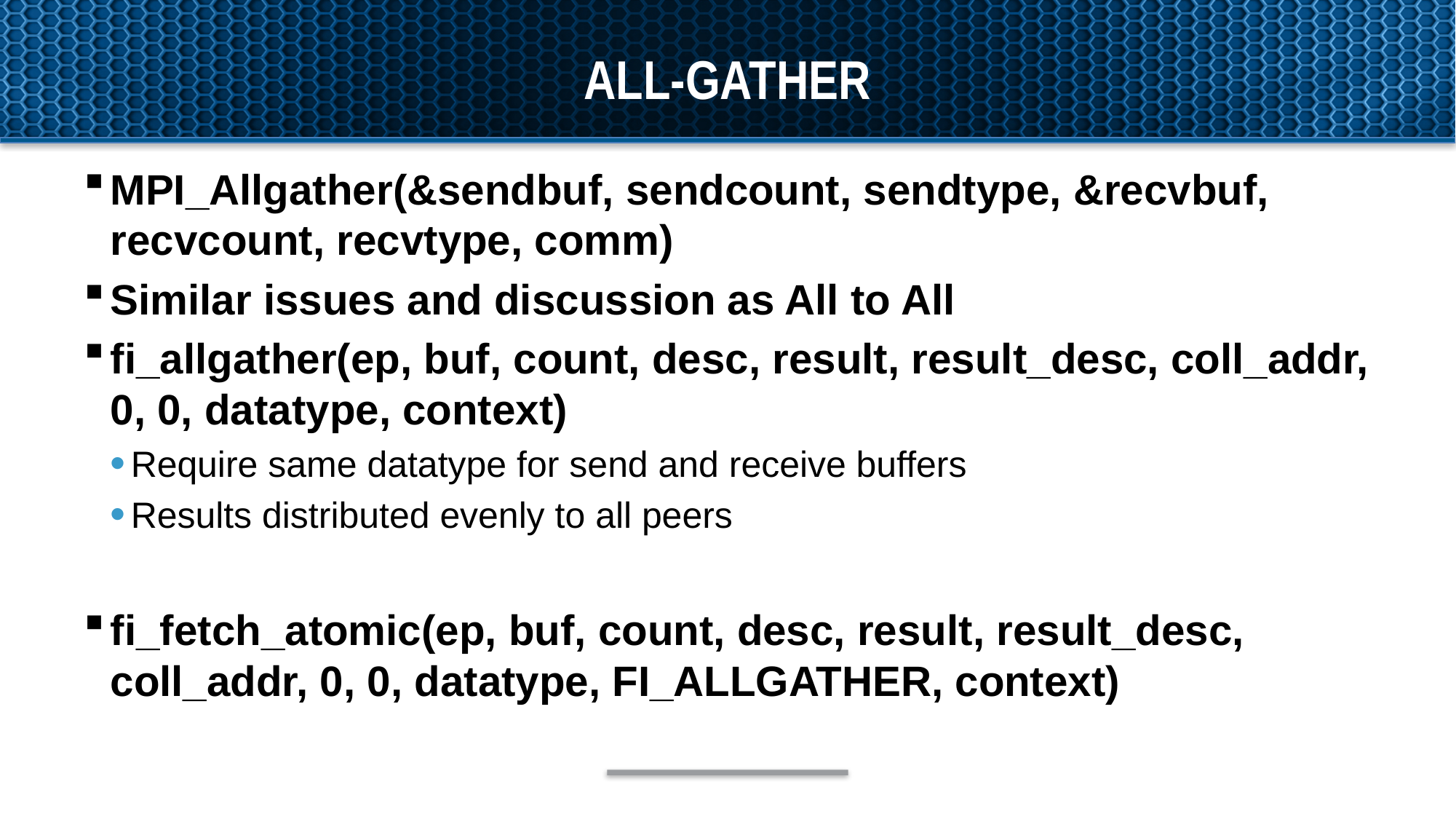

# all-gather
MPI_Allgather(&sendbuf, sendcount, sendtype, &recvbuf, recvcount, recvtype, comm)
Similar issues and discussion as All to All
fi_allgather(ep, buf, count, desc, result, result_desc, coll_addr, 0, 0, datatype, context)
Require same datatype for send and receive buffers
Results distributed evenly to all peers

fi_fetch_atomic(ep, buf, count, desc, result, result_desc, coll_addr, 0, 0, datatype, FI_ALLGATHER, context)